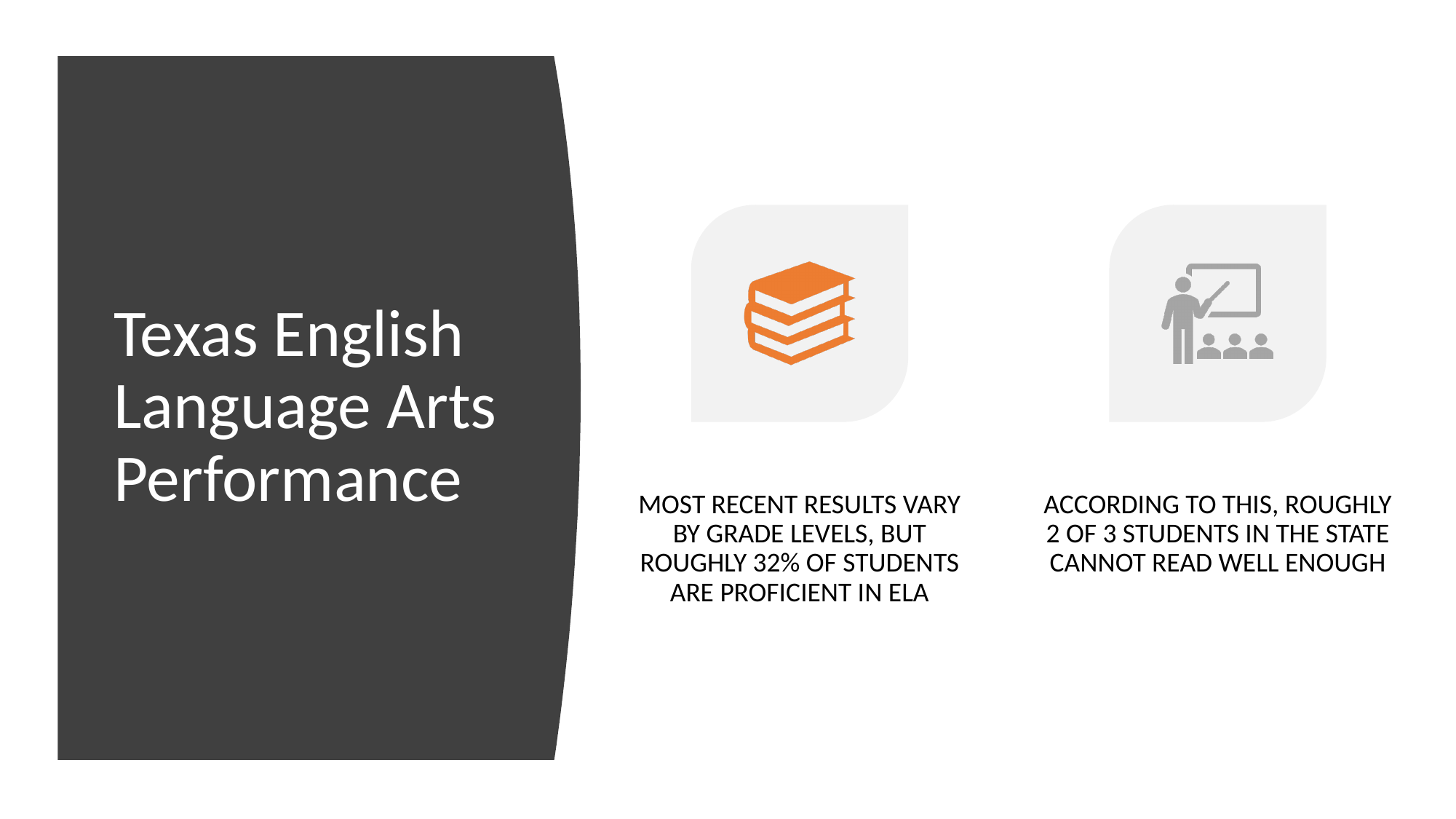

Most recent results vary by grade levels, but roughly 32% of students are proficient in ELA
According to this, roughly 2 of 3 students in the state cannot read well enough

# Texas English Language Arts Performance